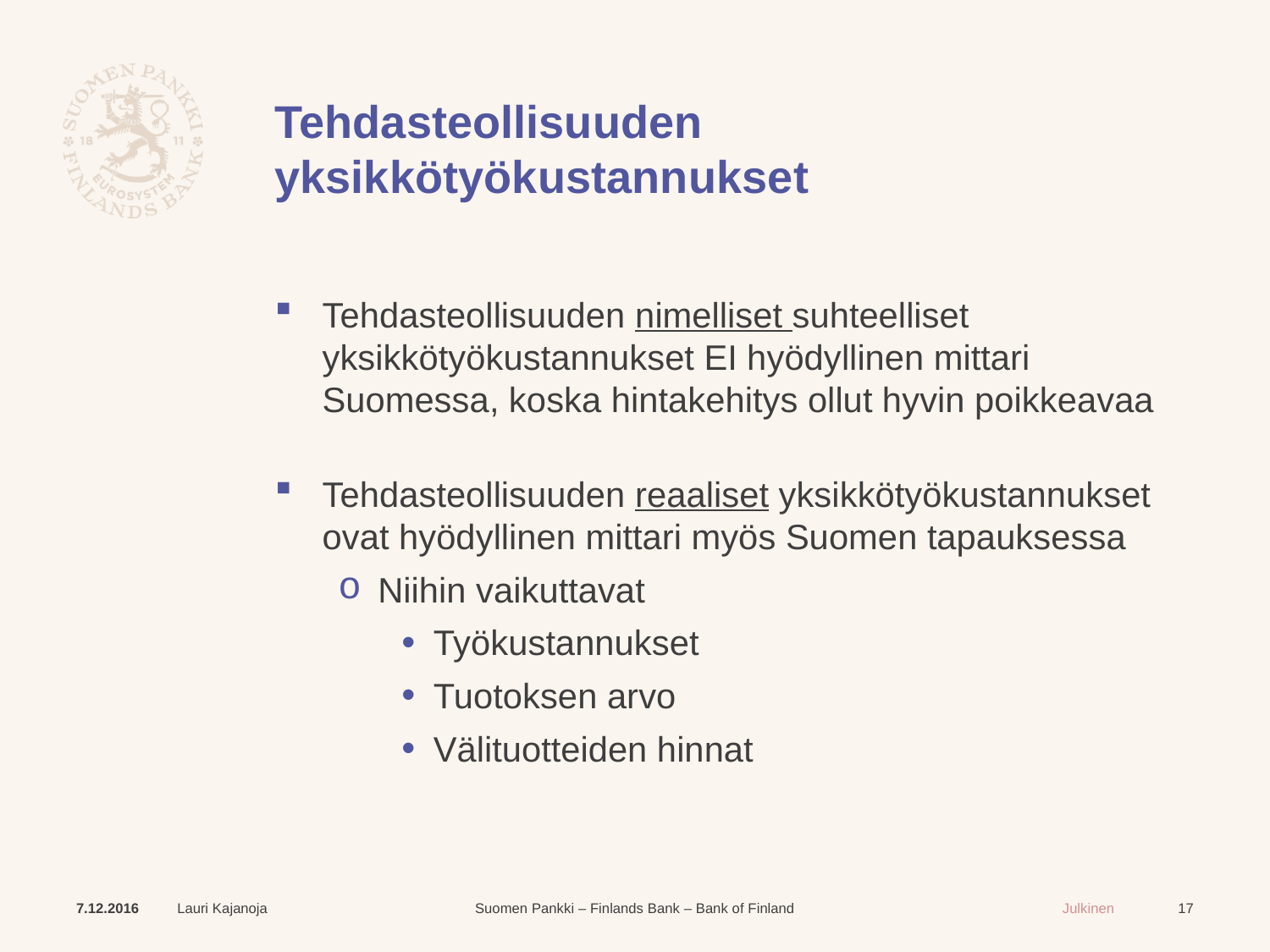

# Tehdasteollisuuden yksikkötyökustannukset
Tehdasteollisuuden nimelliset suhteelliset yksikkötyökustannukset EI hyödyllinen mittari Suomessa, koska hintakehitys ollut hyvin poikkeavaa
Tehdasteollisuuden reaaliset yksikkötyökustannukset ovat hyödyllinen mittari myös Suomen tapauksessa
Niihin vaikuttavat
Työkustannukset
Tuotoksen arvo
Välituotteiden hinnat
7.12.2016
Lauri Kajanoja
17